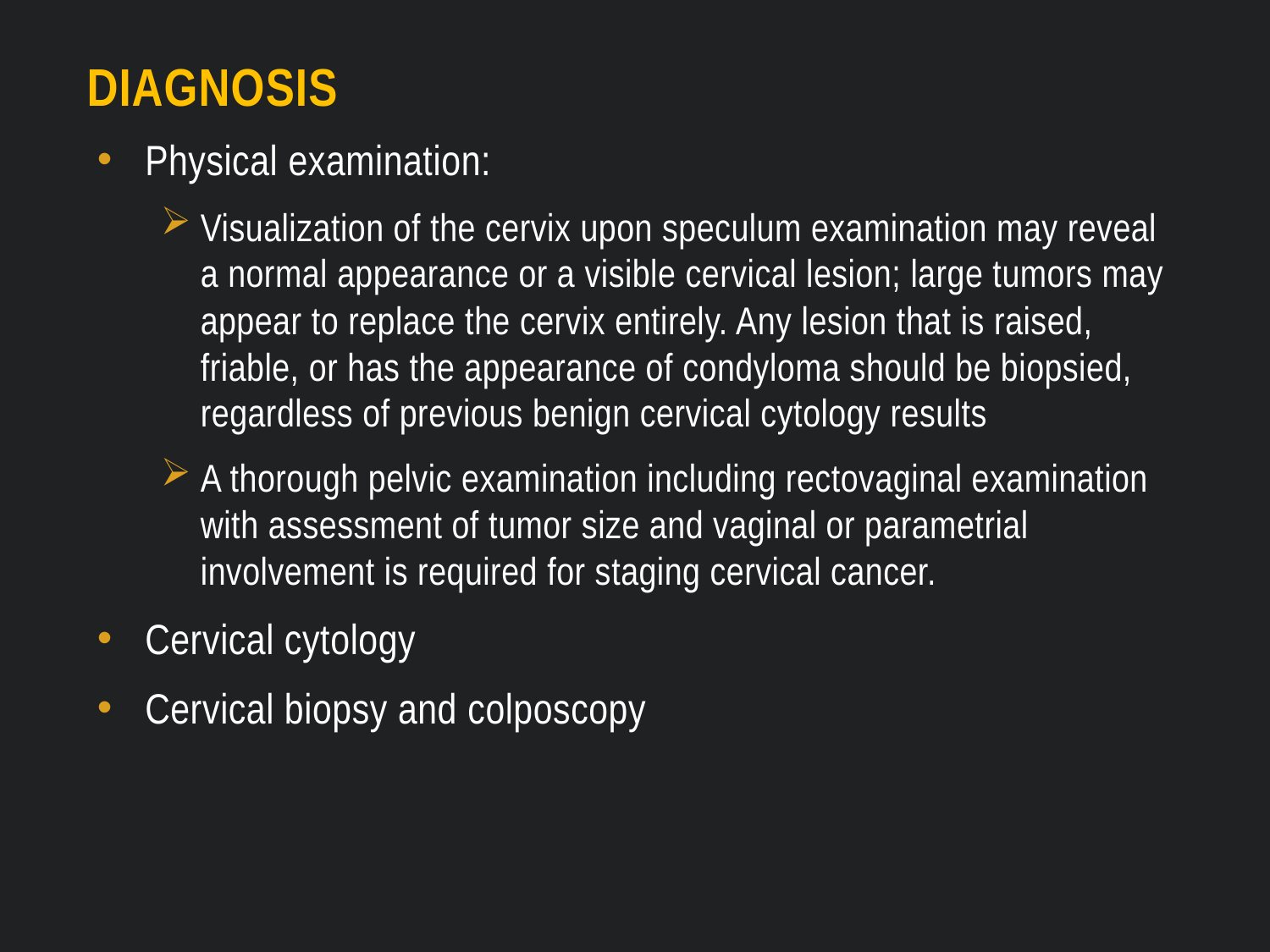

# DIAGNOSIS
Physical examination:
Visualization of the cervix upon speculum examination may reveal a normal appearance or a visible cervical lesion; large tumors may appear to replace the cervix entirely. Any lesion that is raised, friable, or has the appearance of condyloma should be biopsied, regardless of previous benign cervical cytology results
A thorough pelvic examination including rectovaginal examination with assessment of tumor size and vaginal or parametrial involvement is required for staging cervical cancer.
Cervical cytology
Cervical biopsy and colposcopy